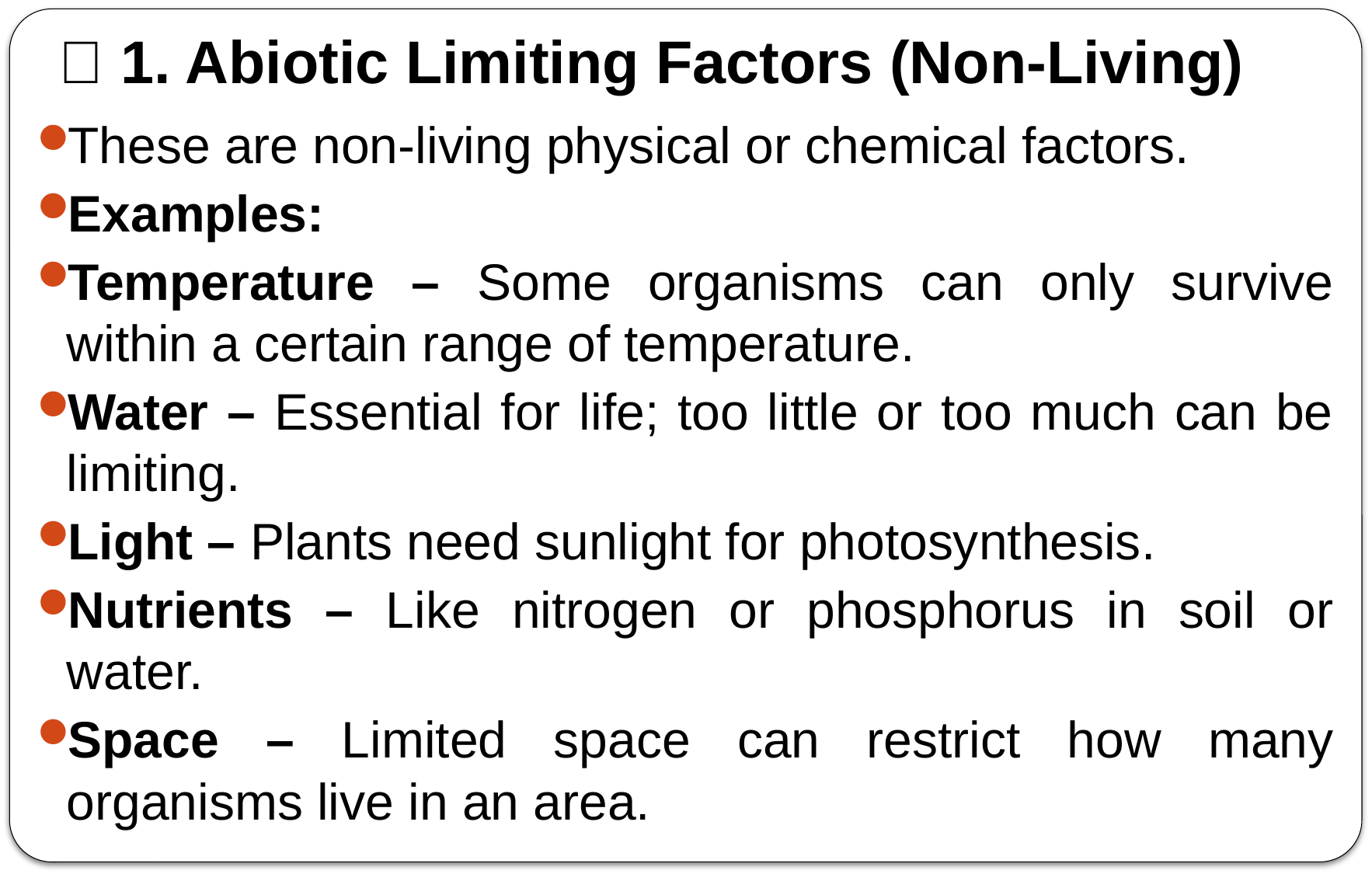

# 🧪 1. Abiotic Limiting Factors (Non-Living)
These are non-living physical or chemical factors.
Examples:
Temperature – Some organisms can only survive within a certain range of temperature.
Water – Essential for life; too little or too much can be limiting.
Light – Plants need sunlight for photosynthesis.
Nutrients – Like nitrogen or phosphorus in soil or water.
Space – Limited space can restrict how many organisms live in an area.